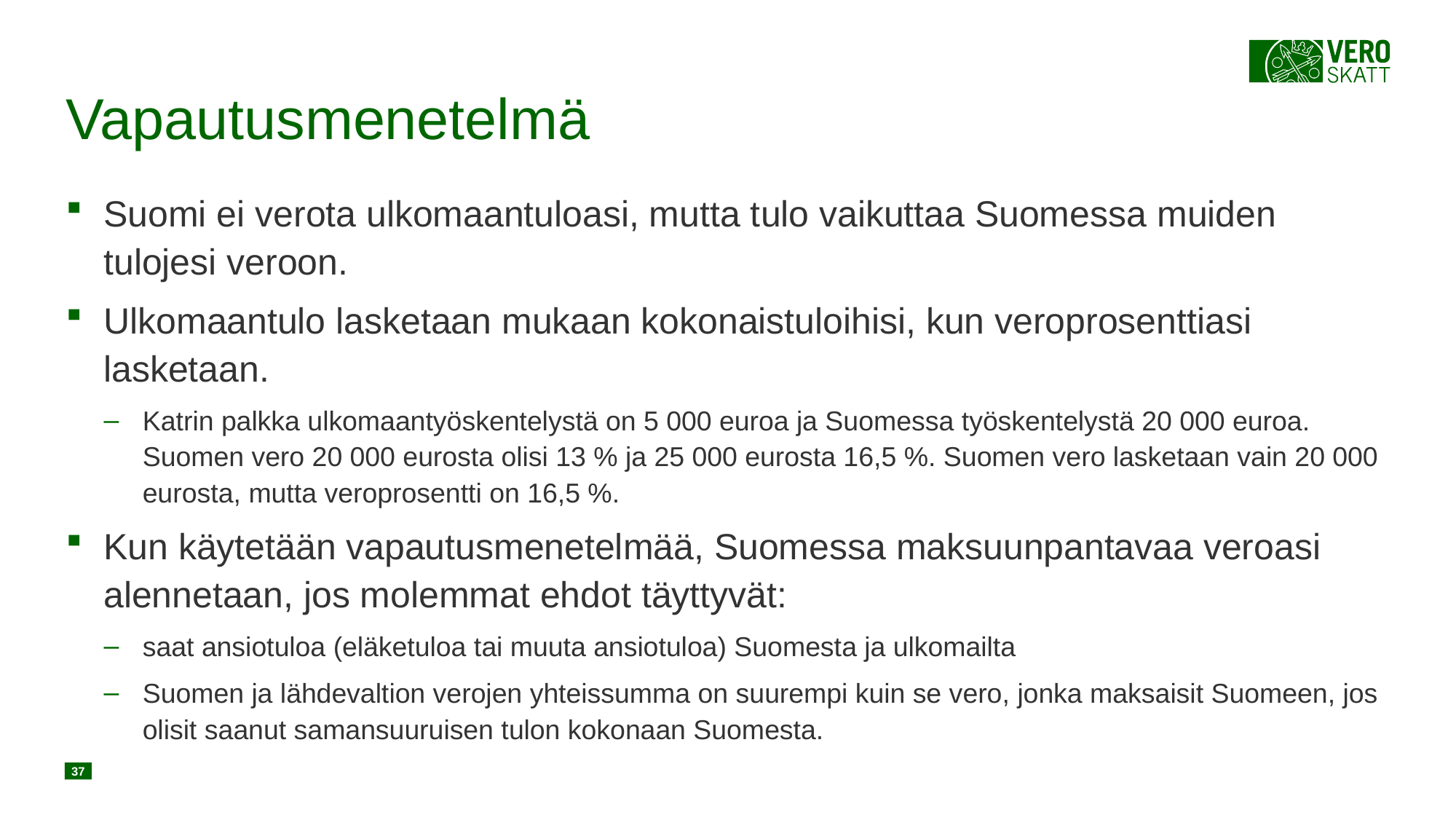

# Vapautusmenetelmä
Suomi ei verota ulkomaantuloasi, mutta tulo vaikuttaa Suomessa muiden tulojesi veroon.
Ulkomaantulo lasketaan mukaan kokonaistuloihisi, kun veroprosenttiasi lasketaan.
Katrin palkka ulkomaantyöskentelystä on 5 000 euroa ja Suomessa työskentelystä 20 000 euroa. Suomen vero 20 000 eurosta olisi 13 % ja 25 000 eurosta 16,5 %. Suomen vero lasketaan vain 20 000 eurosta, mutta veroprosentti on 16,5 %.
Kun käytetään vapautusmenetelmää, Suomessa maksuunpantavaa veroasi alennetaan, jos molemmat ehdot täyttyvät:
saat ansiotuloa (eläketuloa tai muuta ansiotuloa) Suomesta ja ulkomailta
Suomen ja lähdevaltion verojen yhteissumma on suurempi kuin se vero, jonka maksaisit Suomeen, jos olisit saanut samansuuruisen tulon kokonaan Suomesta.

37